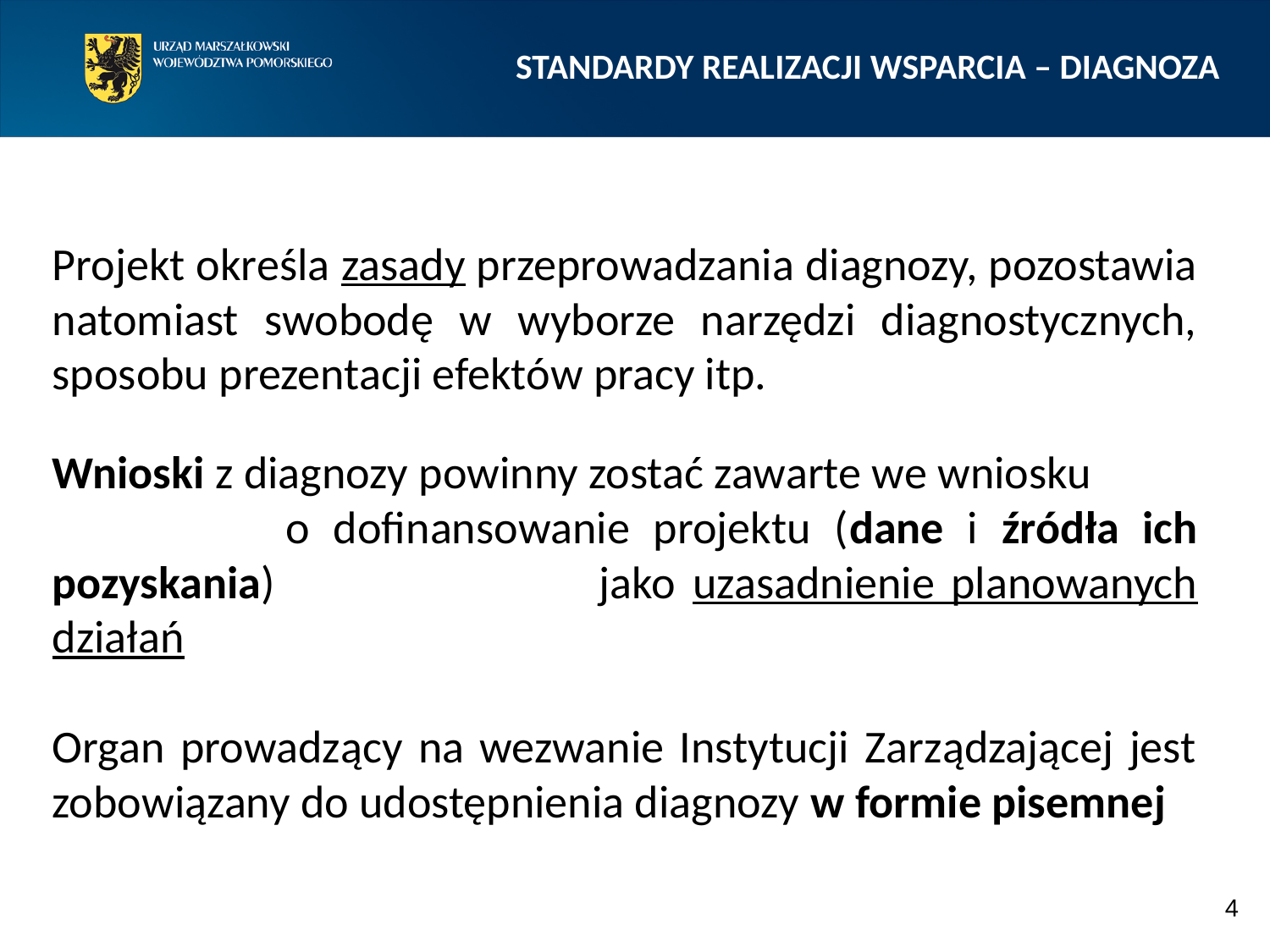

STANDARDY REALIZACJI WSPARCIA – DIAGNOZA
Projekt określa zasady przeprowadzania diagnozy, pozostawia natomiast swobodę w wyborze narzędzi diagnostycznych, sposobu prezentacji efektów pracy itp.
Wnioski z diagnozy powinny zostać zawarte we wniosku                     o dofinansowanie projektu (dane i źródła ich pozyskania)                    jako uzasadnienie planowanych działań

Organ prowadzący na wezwanie Instytucji Zarządzającej jest zobowiązany do udostępnienia diagnozy w formie pisemnej
4